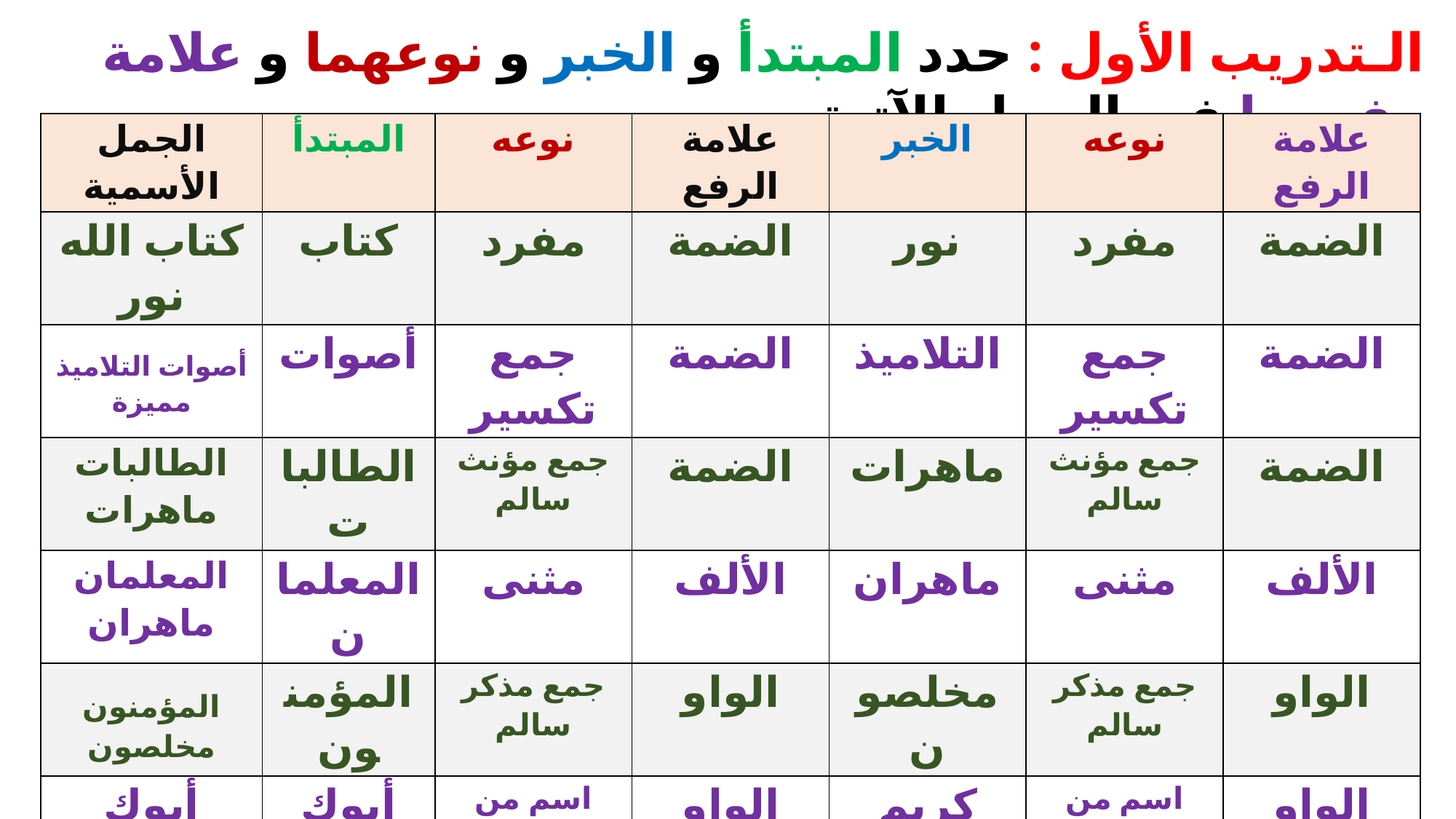

الـتدريب الأول : حدد المبتدأ و الخبر و نوعهما و علامة رفعهما في الجمل الآتية :-
| الجمل الأسمية | المبتدأ | نوعه | علامة الرفع | الخبر | نوعه | علامة الرفع |
| --- | --- | --- | --- | --- | --- | --- |
| كتاب الله نور | كتاب | مفرد | الضمة | نور | مفرد | الضمة |
| أصوات التلاميذ مميزة | أصوات | جمع تكسير | الضمة | التلاميذ | جمع تكسير | الضمة |
| الطالبات ماهرات | الطالبات | جمع مؤنث سالم | الضمة | ماهرات | جمع مؤنث سالم | الضمة |
| المعلمان ماهران | المعلمان | مثنى | الألف | ماهران | مثنى | الألف |
| المؤمنون مخلصون | المؤمنون | جمع مذكر سالم | الواو | مخلصون | جمع مذكر سالم | الواو |
| أبوك كريم | أبوك | اسم من الأسماء الخمسة | الواو | كريم | اسم من الأسماء الخمسة | الواو |